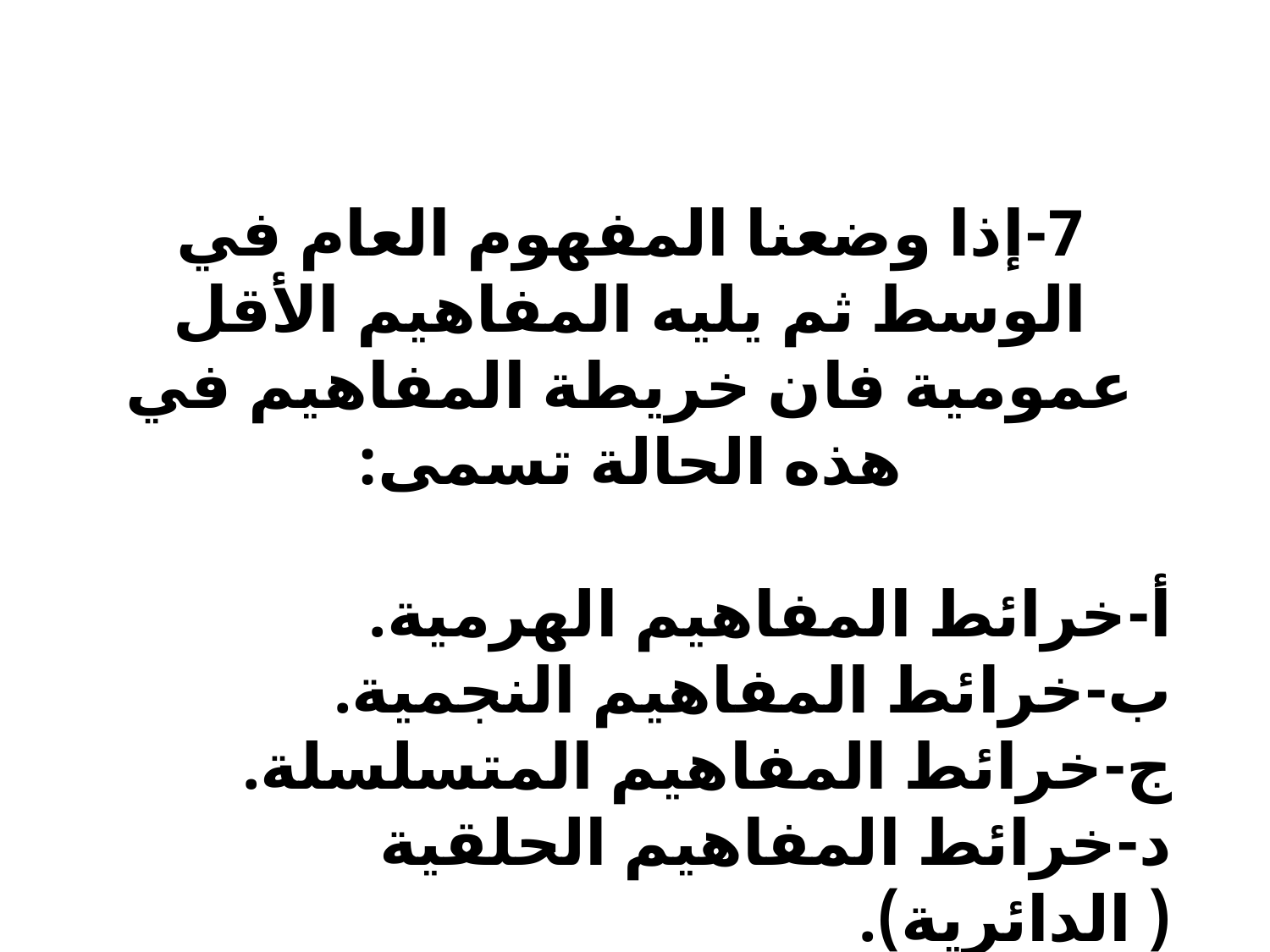

7-	إذا وضعنا المفهوم العام في الوسط ثم يليه المفاهيم الأقل عمومية فان خريطة المفاهيم في هذه الحالة تسمى:

أ‌-خرائط المفاهيم الهرمية.
ب‌-خرائط المفاهيم النجمية.
ج‌-خرائط المفاهيم المتسلسلة.
د‌-خرائط المفاهيم الحلقية ( الدائرية).